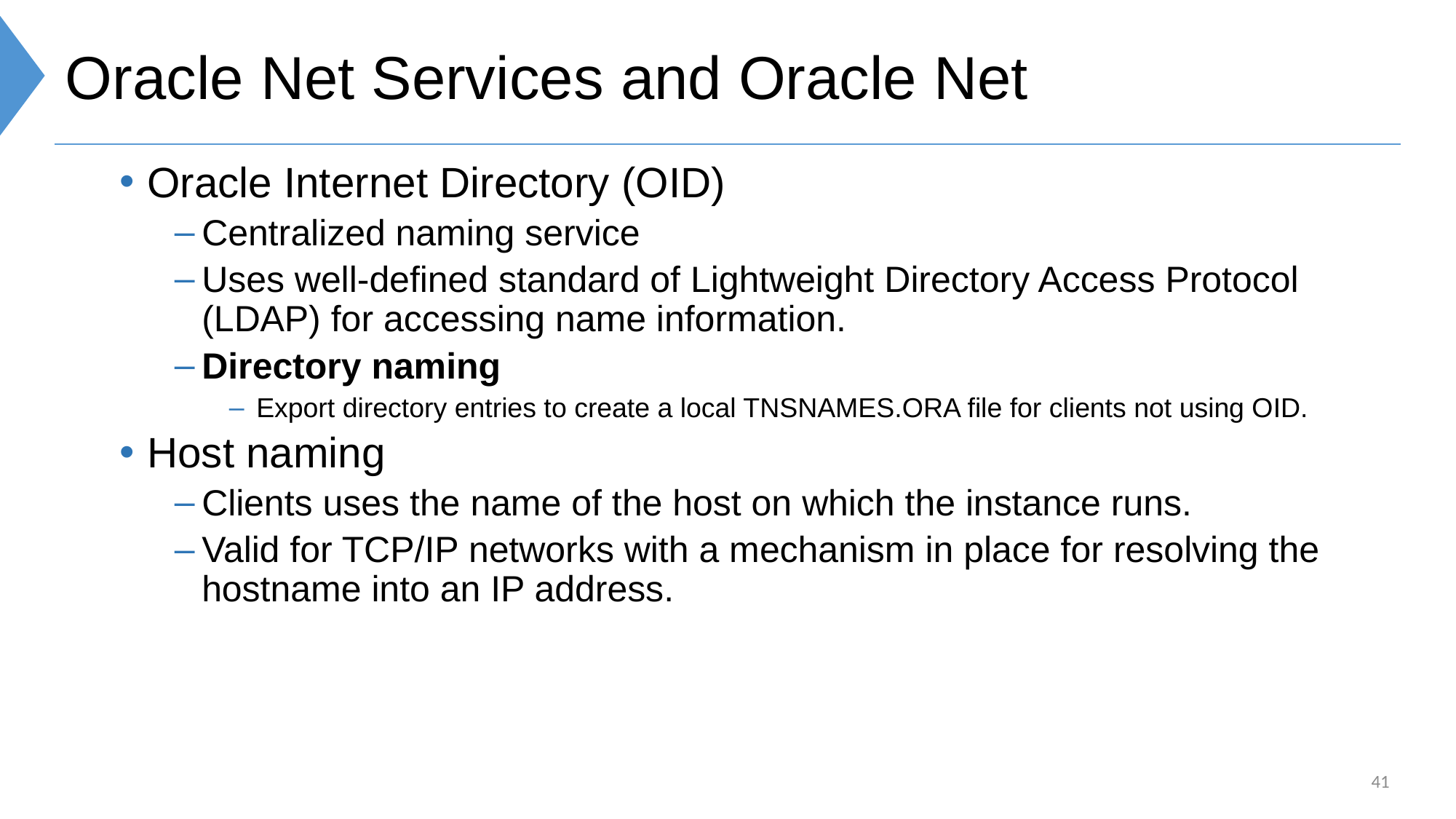

# Oracle Net Services and Oracle Net
Oracle Internet Directory (OID)
Centralized naming service
Uses well-defined standard of Lightweight Directory Access Protocol (LDAP) for accessing name information.
Directory naming
Export directory entries to create a local TNSNAMES.ORA file for clients not using OID.
Host naming
Clients uses the name of the host on which the instance runs.
Valid for TCP/IP networks with a mechanism in place for resolving the hostname into an IP address.
41